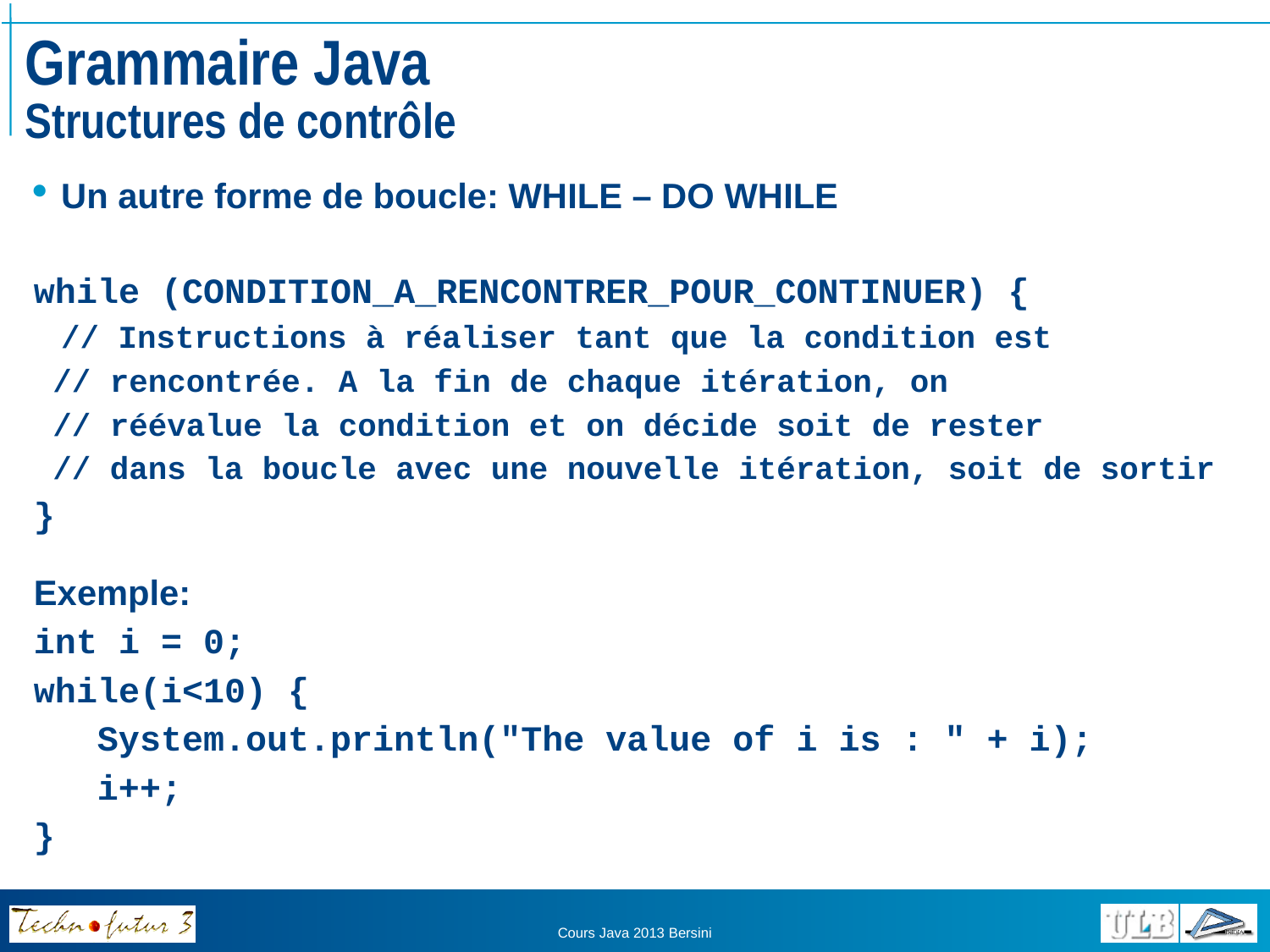

# Grammaire Java Structures de contrôle
Un autre forme de boucle: WHILE – DO WHILE

while (CONDITION_A_RENCONTRER_POUR_CONTINUER) {
	// Instructions à réaliser tant que la condition est
 // rencontrée. A la fin de chaque itération, on
 // réévalue la condition et on décide soit de rester
 // dans la boucle avec une nouvelle itération, soit de sortir
}

Exemple:
int i = 0;
while(i<10) {
   System.out.println("The value of i is : " + i);
   i++;
}
Cours Java 2013 Bersini